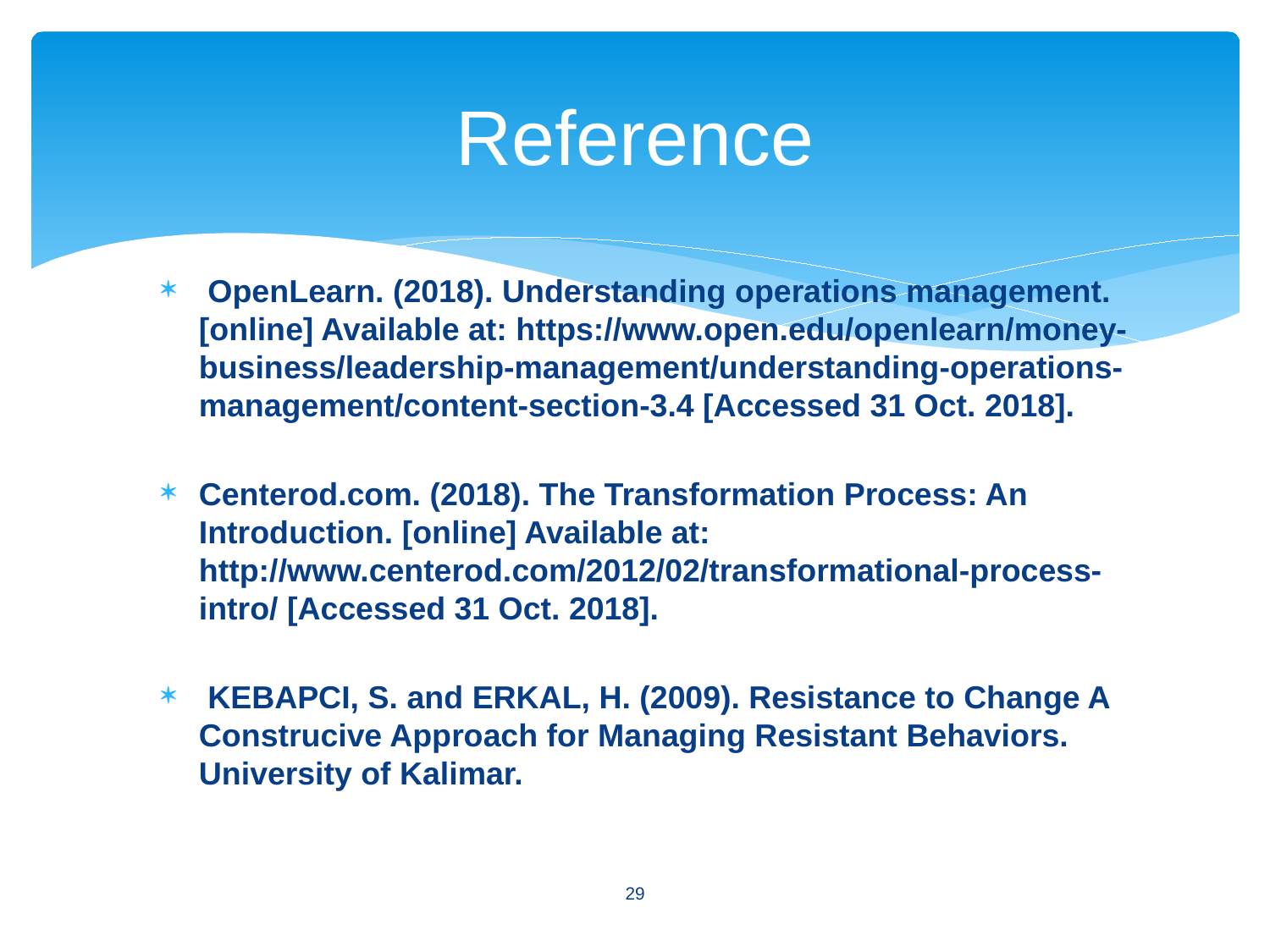

# Reference
 OpenLearn. (2018). Understanding operations management. [online] Available at: https://www.open.edu/openlearn/money-business/leadership-management/understanding-operations-management/content-section-3.4 [Accessed 31 Oct. 2018].

Centerod.com. (2018). The Transformation Process: An Introduction. [online] Available at: http://www.centerod.com/2012/02/transformational-process-intro/ [Accessed 31 Oct. 2018].

 KEBAPCI, S. and ERKAL, H. (2009). Resistance to Change A Construcive Approach for Managing Resistant Behaviors. University of Kalimar.
29